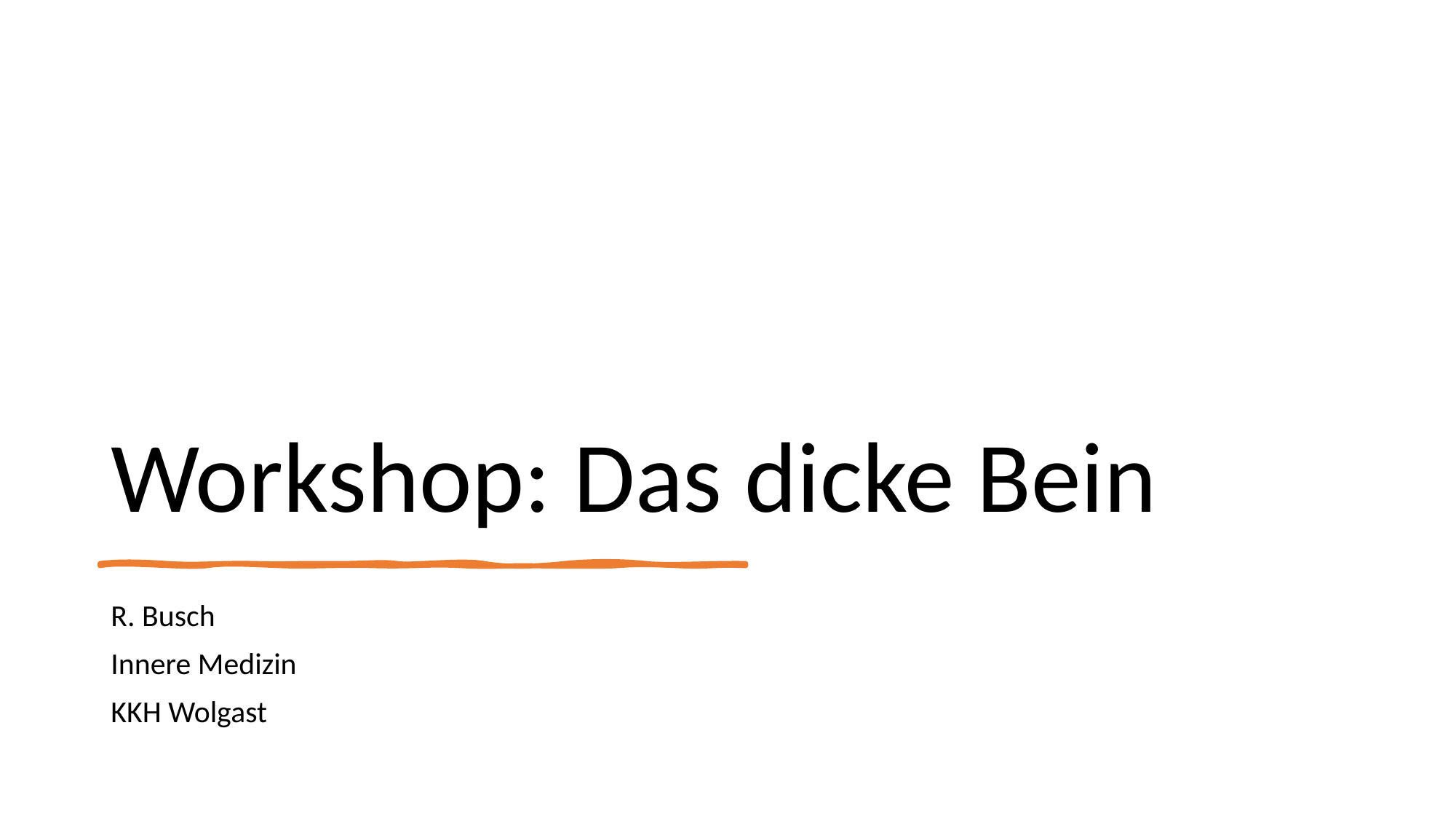

# Workshop: Das dicke Bein

R. Busch
Innere Medizin
KKH Wolgast